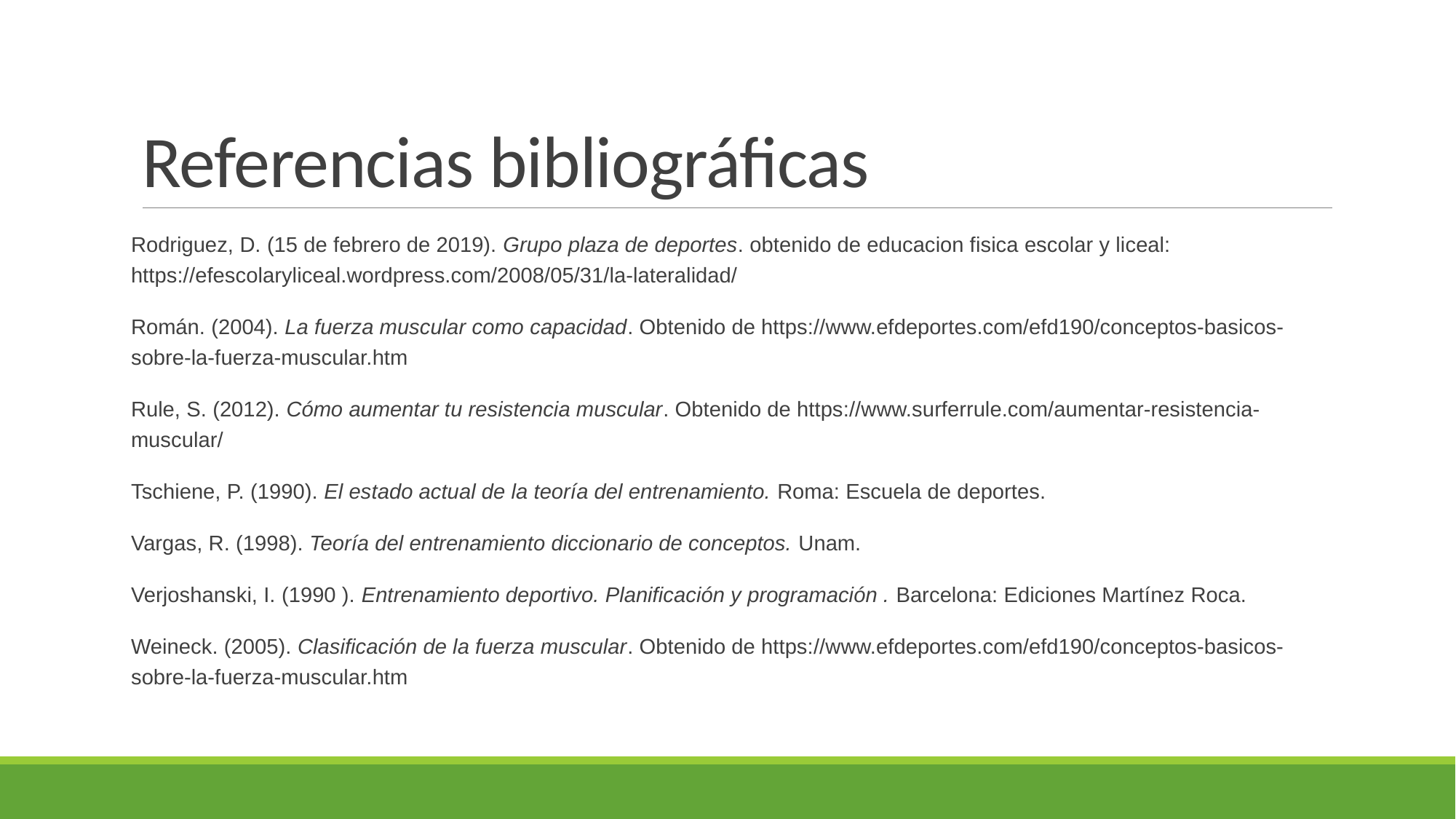

# Referencias bibliográficas
Rodriguez, D. (15 de febrero de 2019). Grupo plaza de deportes. obtenido de educacion fisica escolar y liceal: https://efescolaryliceal.wordpress.com/2008/05/31/la-lateralidad/
Román. (2004). La fuerza muscular como capacidad. Obtenido de https://www.efdeportes.com/efd190/conceptos-basicos-sobre-la-fuerza-muscular.htm
Rule, S. (2012). Cómo aumentar tu resistencia muscular. Obtenido de https://www.surferrule.com/aumentar-resistencia-muscular/
Tschiene, P. (1990). El estado actual de la teoría del entrenamiento. Roma: Escuela de deportes.
Vargas, R. (1998). Teoría del entrenamiento diccionario de conceptos. Unam.
Verjoshanski, I. (1990 ). Entrenamiento deportivo. Planificación y programación . Barcelona: Ediciones Martínez Roca.
Weineck. (2005). Clasificación de la fuerza muscular. Obtenido de https://www.efdeportes.com/efd190/conceptos-basicos-sobre-la-fuerza-muscular.htm